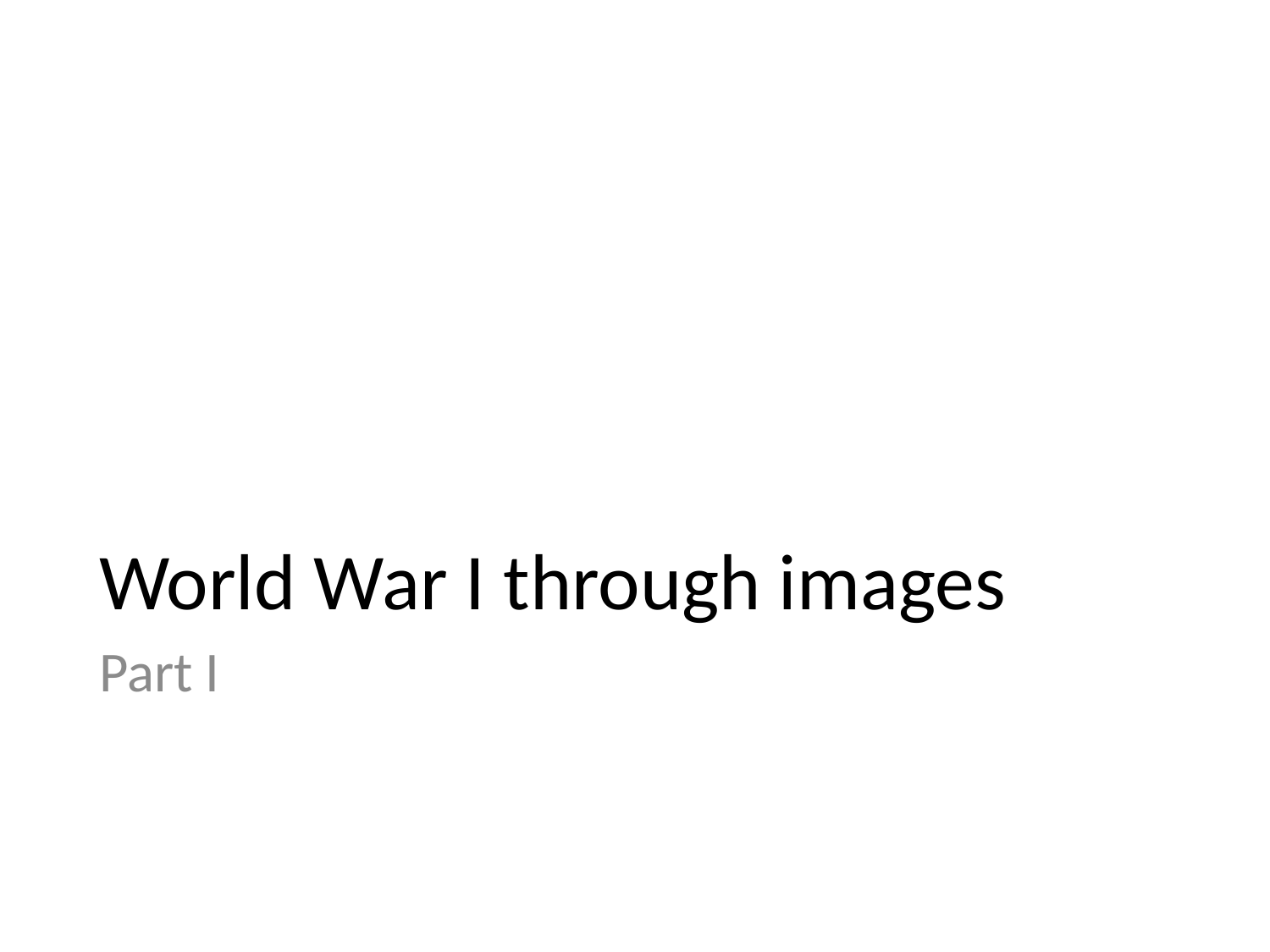

# World War I through images
Part I